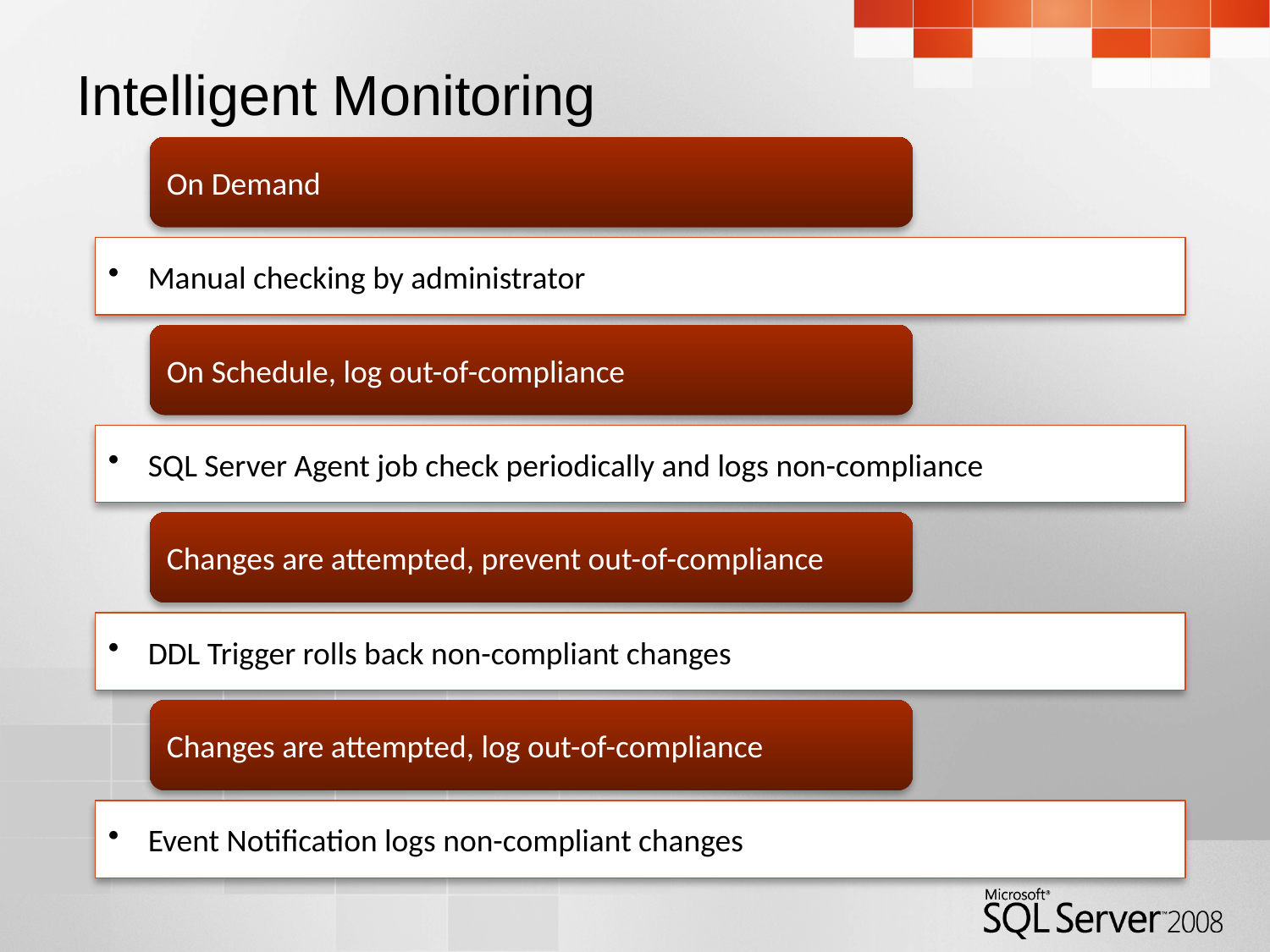

# Intelligent Monitoring
On Demand
On Schedule, log out-of-compliance
Changes are attempted, prevent out-of-compliance
Changes are attempted, log out-of-compliance
Manual checking by administrator
SQL Server Agent job check periodically and logs non-compliance
DDL Trigger rolls back non-compliant changes
Event Notification logs non-compliant changes